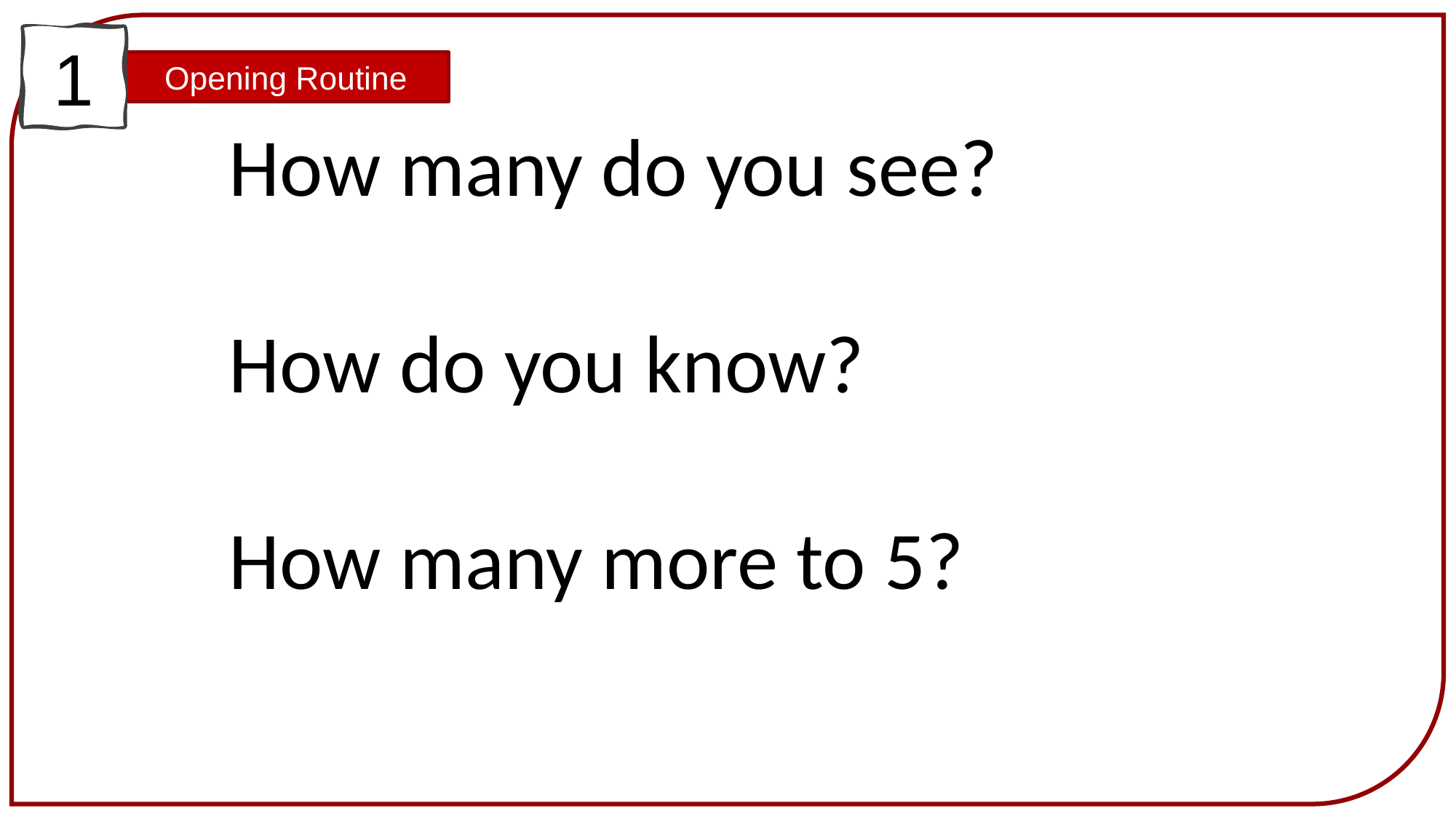

1
Opening Routine
How many do you see?

How do you know?

How many more to 5?